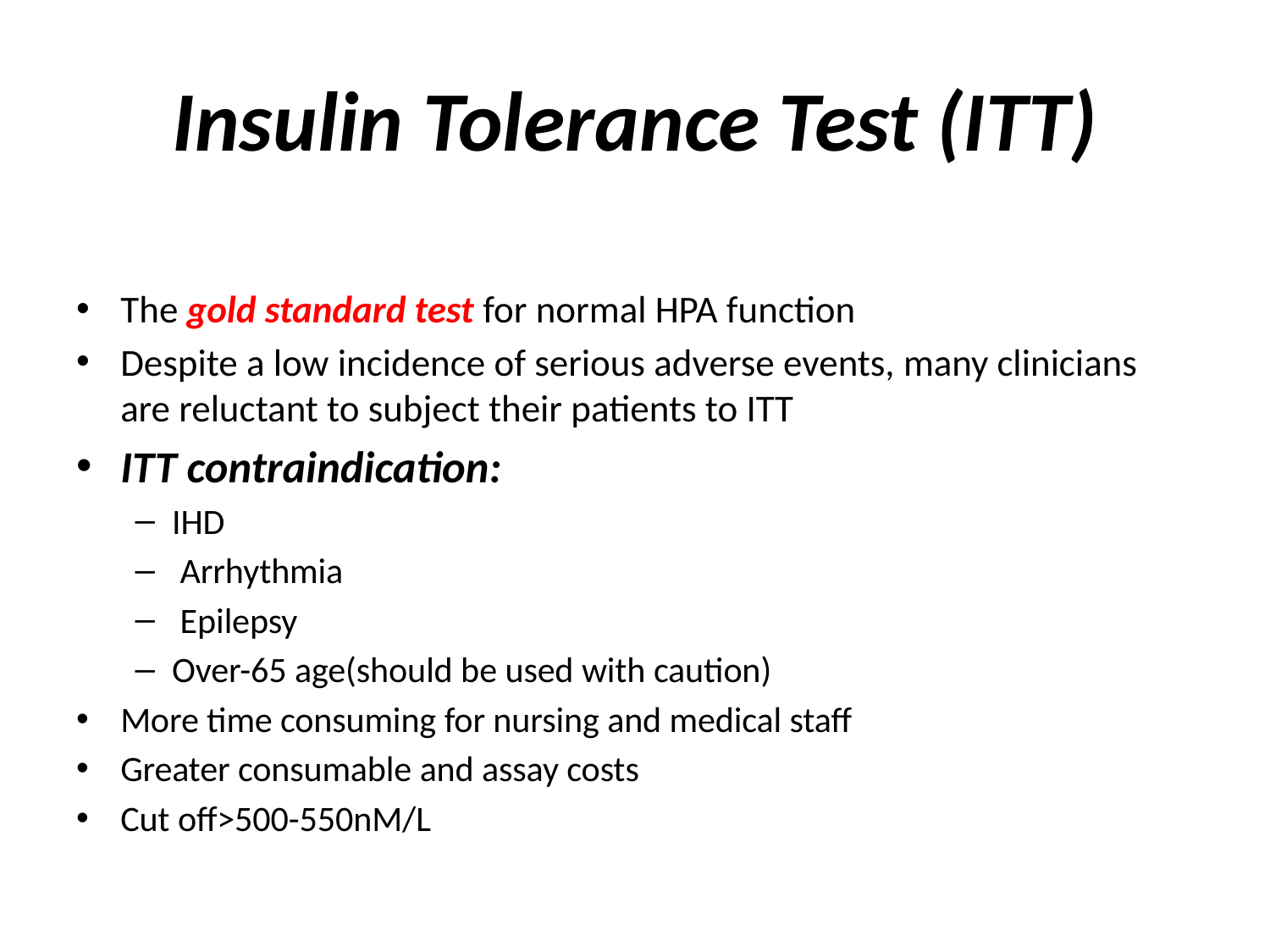

# Insulin Tolerance Test (ITT)

The gold standard test for normal HPA function
Despite a low incidence of serious adverse events, many clinicians are reluctant to subject their patients to ITT
ITT contraindication:
IHD
 Arrhythmia
 Epilepsy
Over-65 age(should be used with caution)
More time consuming for nursing and medical staff
Greater consumable and assay costs
Cut off>500-550nM/L